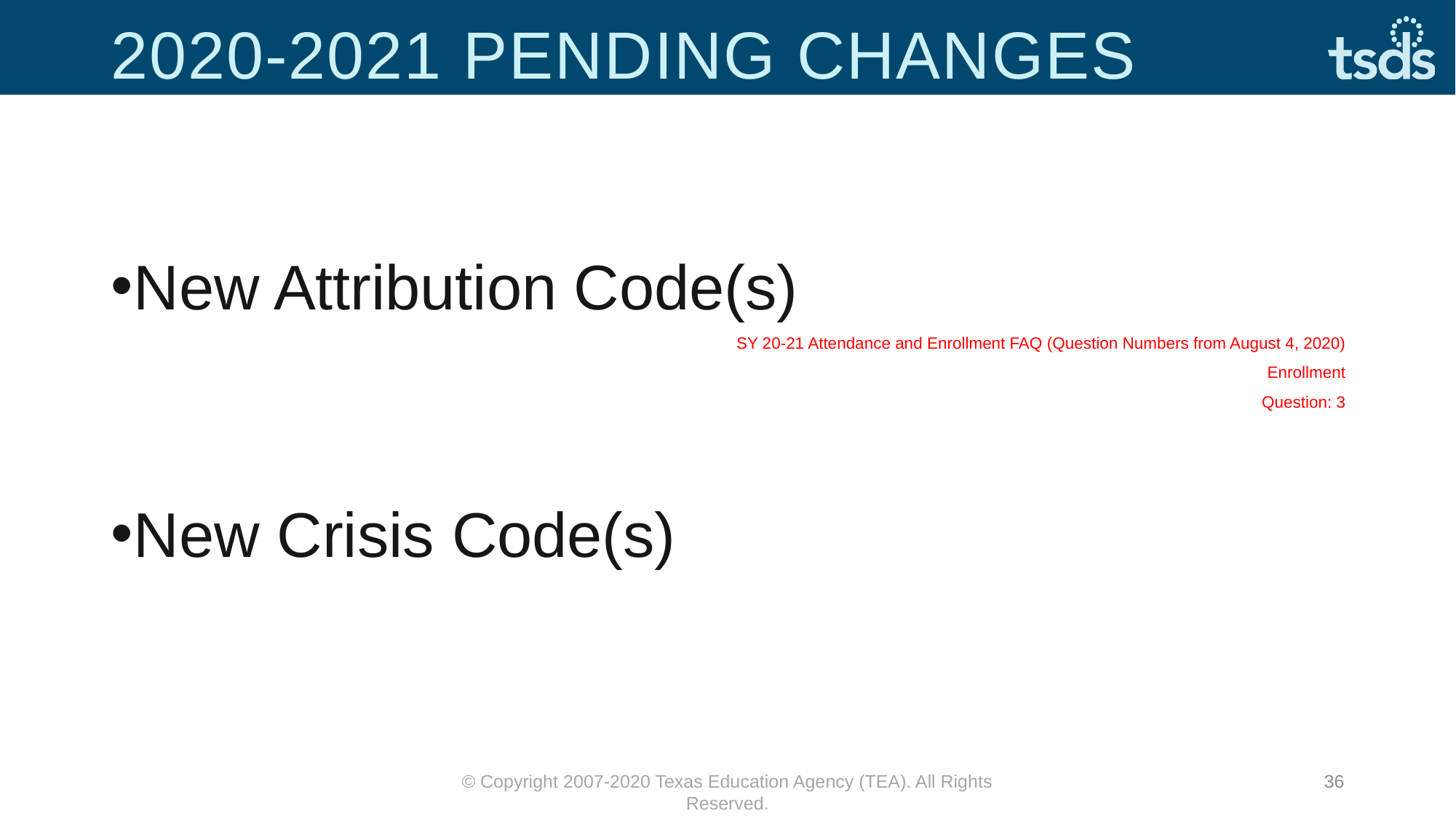

# 2020-2021 pending changes
New Attribution Code(s)
SY 20-21 Attendance and Enrollment FAQ (Question Numbers from August 4, 2020)
Enrollment
Question: 3

New Crisis Code(s)

36